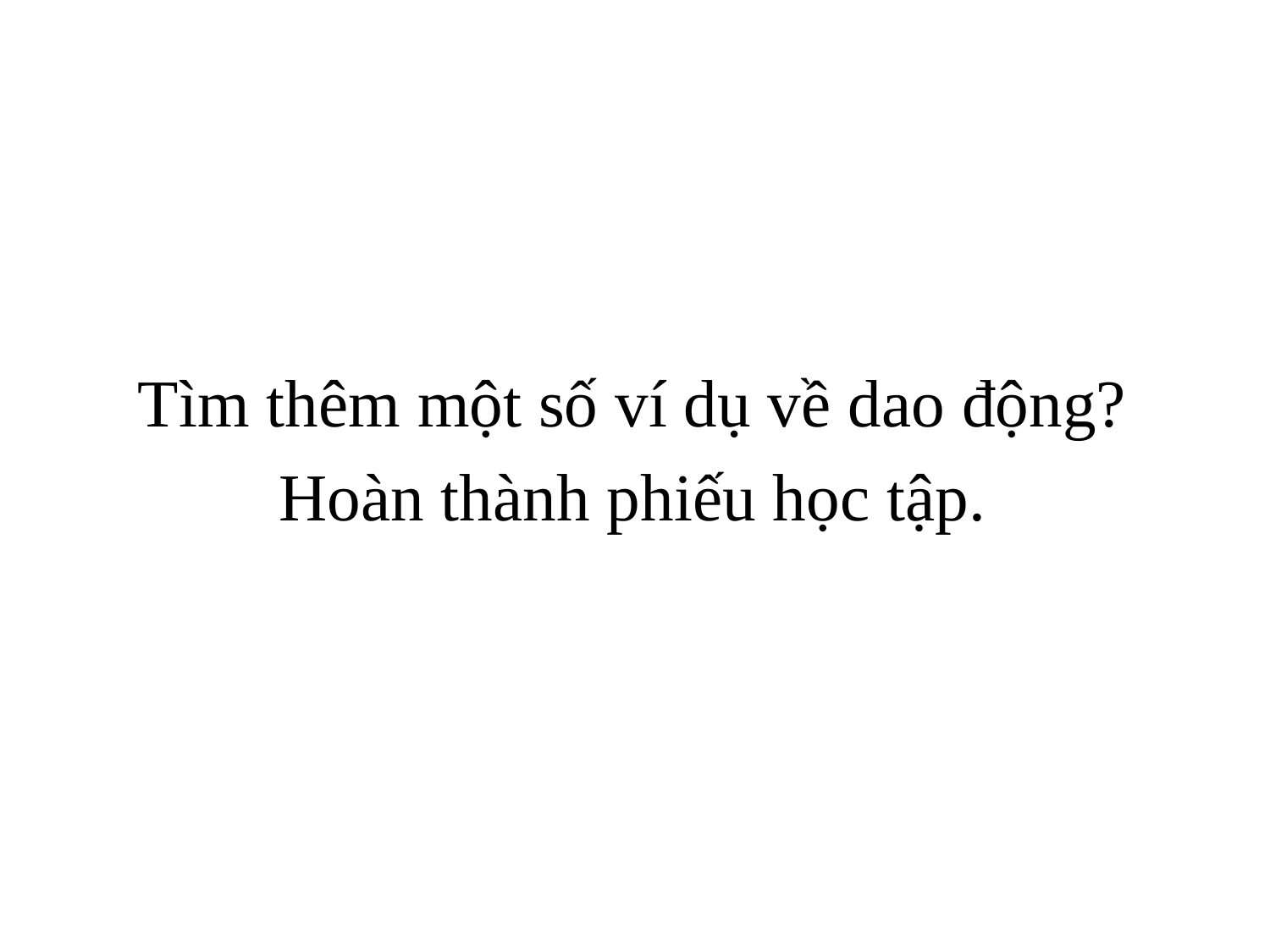

Tìm thêm một số ví dụ về dao động?
Hoàn thành phiếu học tập.